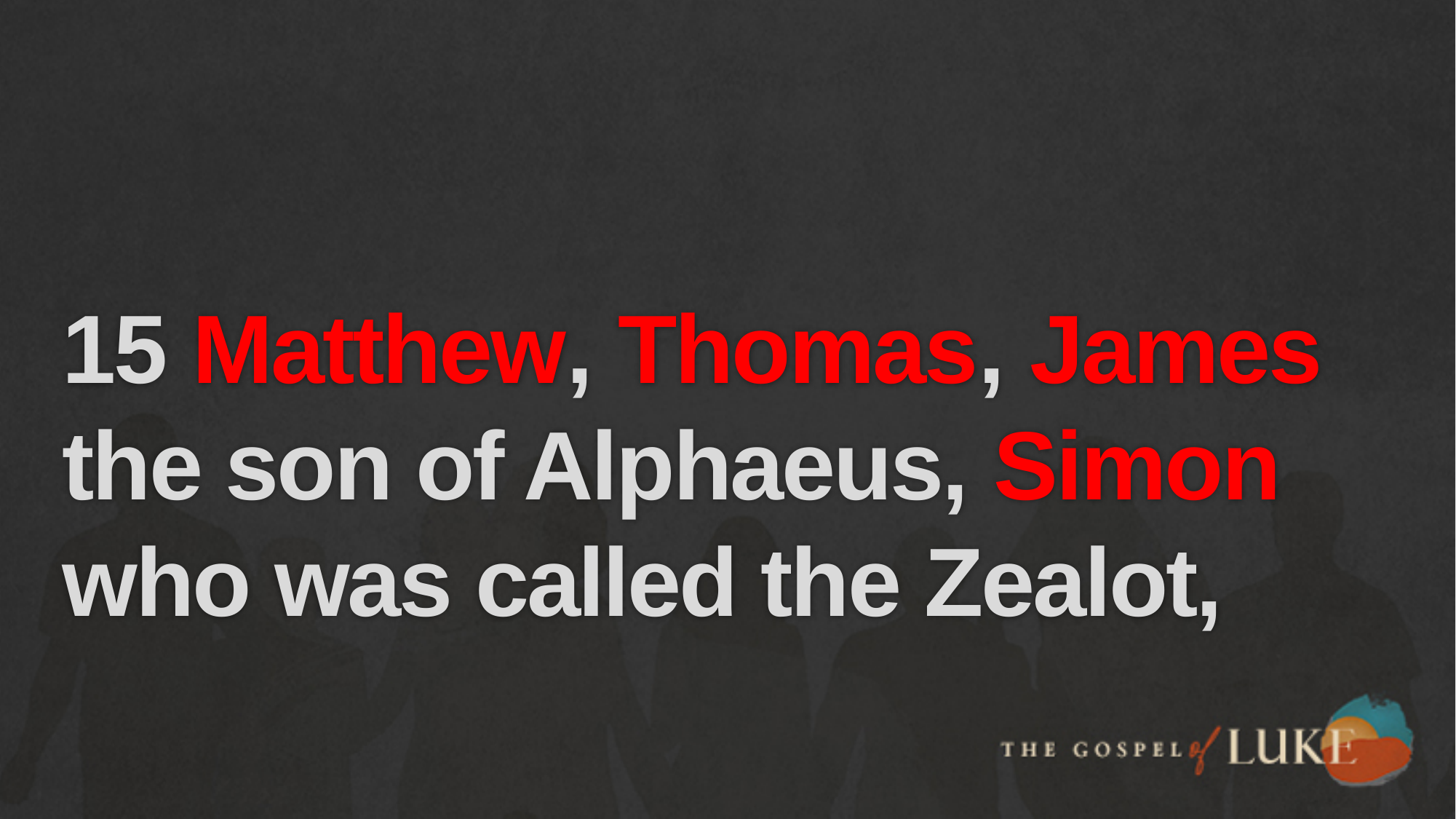

# 15 Matthew, Thomas, James the son of Alphaeus, Simon who was called the Zealot,